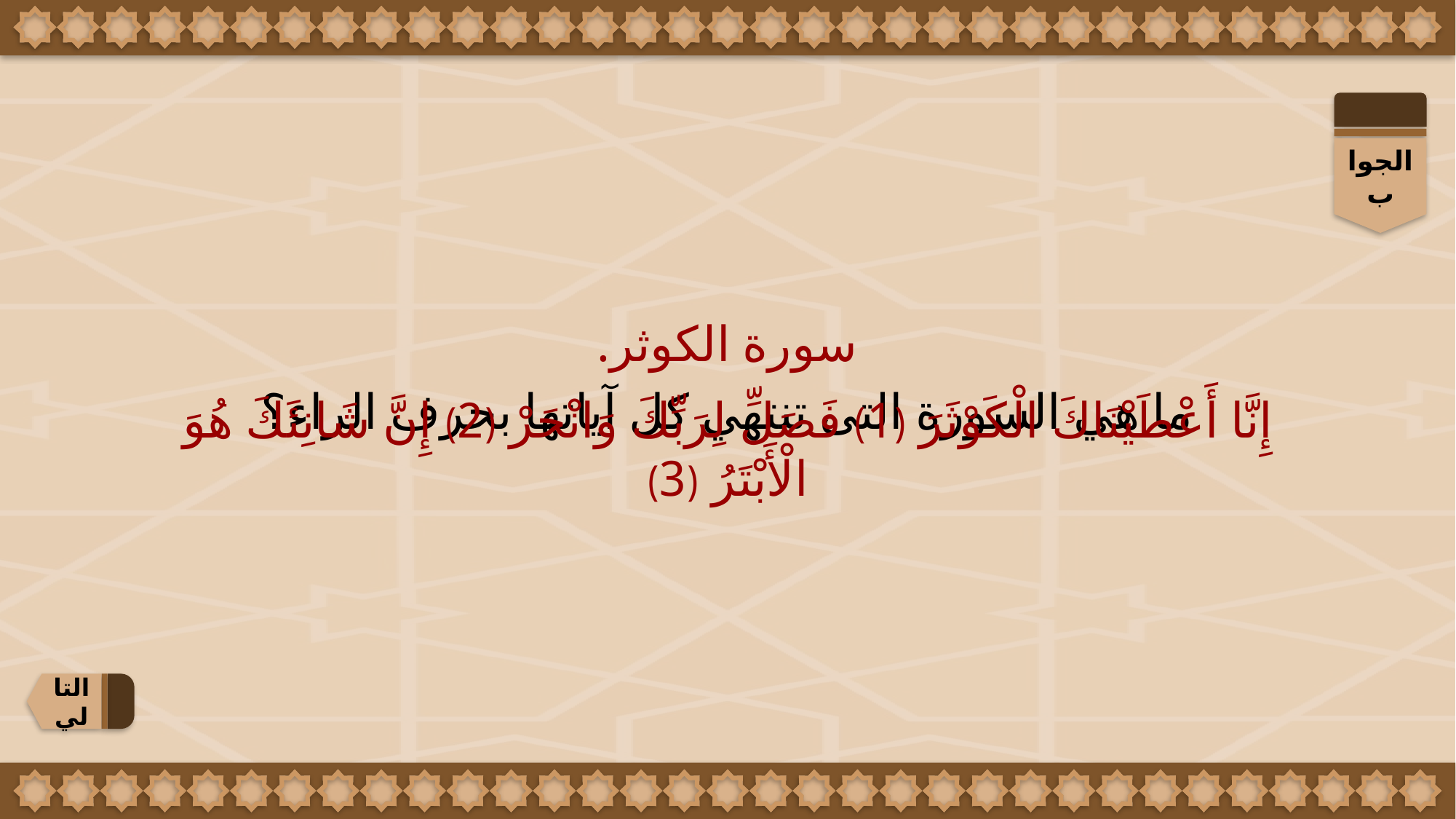

الجواب
سورة الكوثر.
إِنَّا أَعْطَيْنَاكَ الْكَوْثَرَ (1) فَصَلِّ لِرَبِّكَ وَانْحَرْ (2) إِنَّ شَانِئَكَ هُوَ الْأَبْتَرُ (3)
ما هي السورة التى تنتهي كل آياتها بحرف الراء؟

التالي